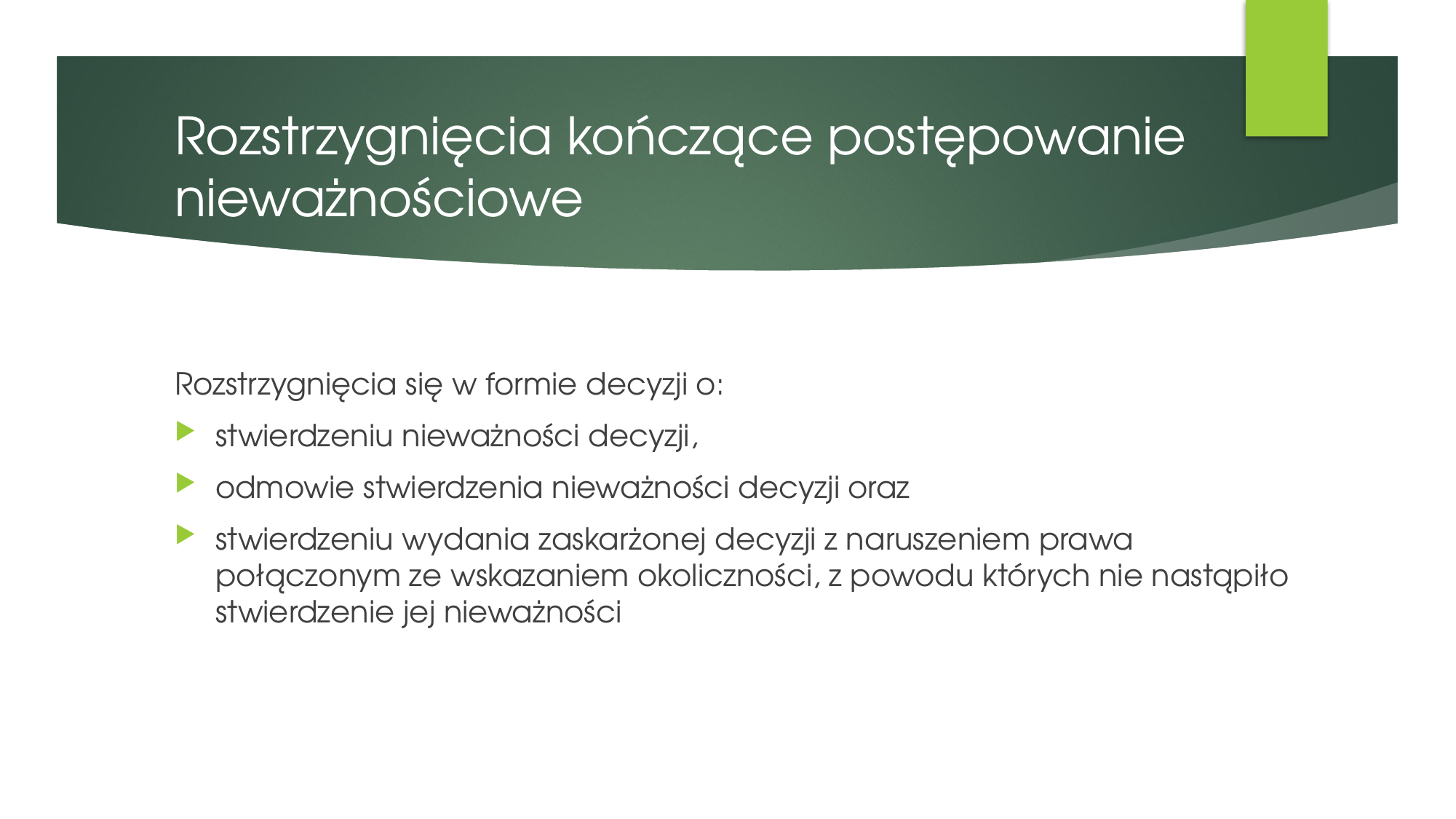

# Rozstrzygnięcia kończące postępowanie nieważnościowe
Rozstrzygnięcia się w formie decyzji o:
stwierdzeniu nieważności decyzji,
odmowie stwierdzenia nieważności decyzji oraz
stwierdzeniu wydania zaskarżonej decyzji z naruszeniem prawa połączonym ze wskazaniem okoliczności, z powodu których nie nastąpiło stwierdzenie jej nieważności